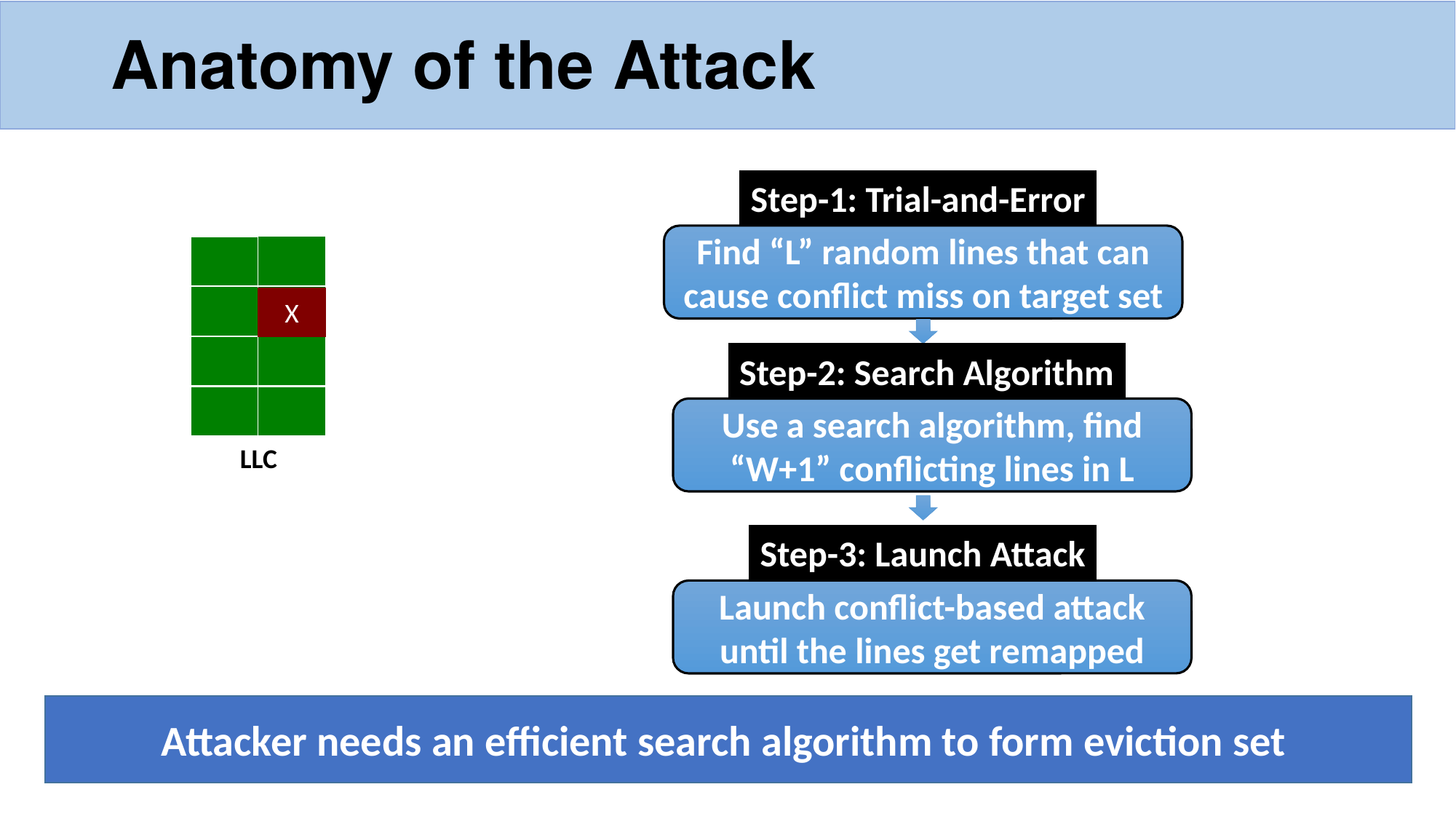

# Anatomy of the Attack
Step-1: Trial-and-Error
Find “L” random lines that can cause conflict miss on target set

X

Step-2: Search Algorithm
Use a search algorithm, find “W+1” conflicting lines in L
LLC

Step-3: Launch Attack
Launch conflict-based attack until the lines get remapped
Attacker needs an efficient search algorithm to form eviction set